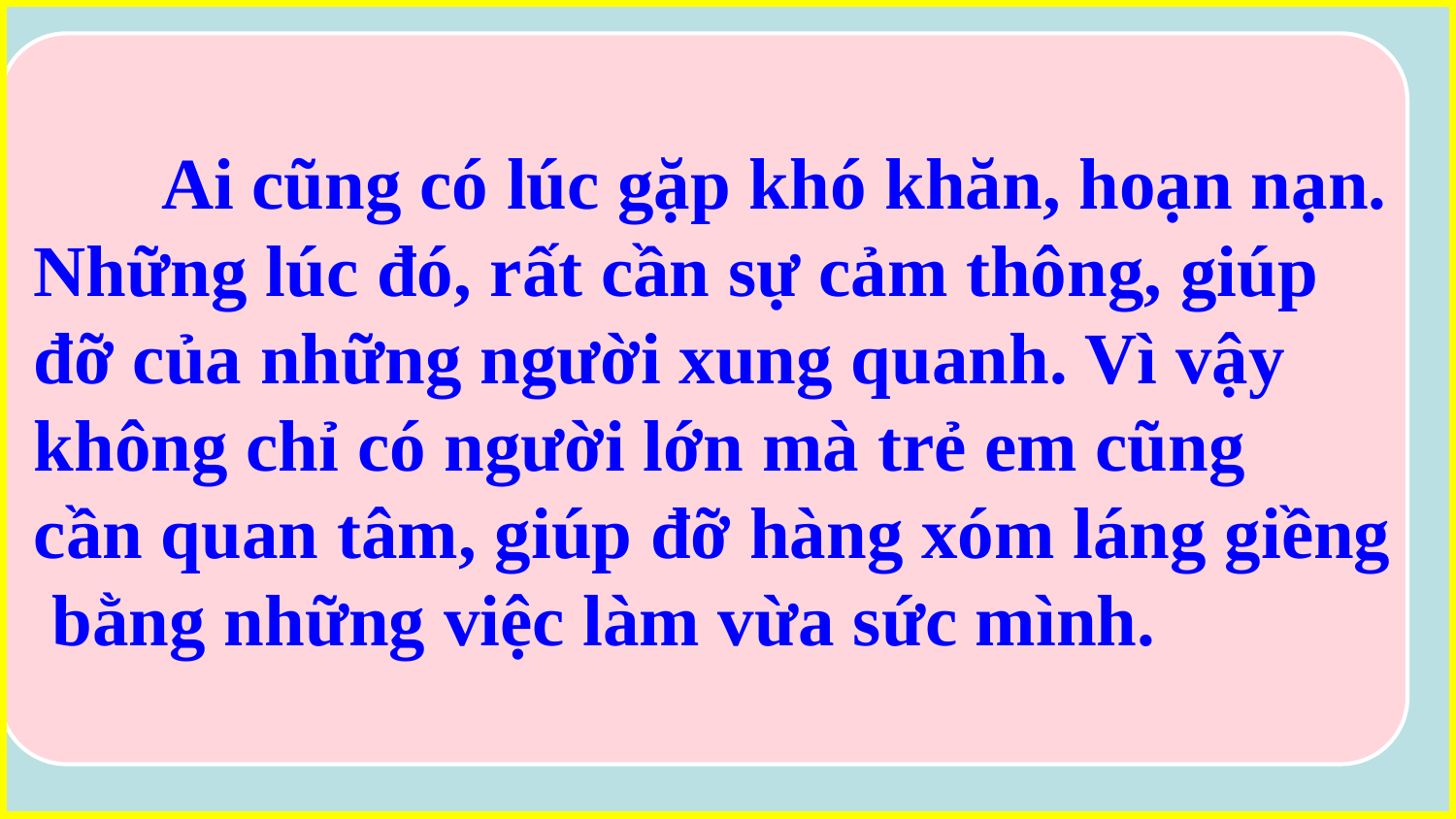

Ai cũng có lúc gặp khó khăn, hoạn nạn.
Những lúc đó, rất cần sự cảm thông, giúp
đỡ của những người xung quanh. Vì vậy
không chỉ có người lớn mà trẻ em cũng
cần quan tâm, giúp đỡ hàng xóm láng giềng
 bằng những việc làm vừa sức mình.